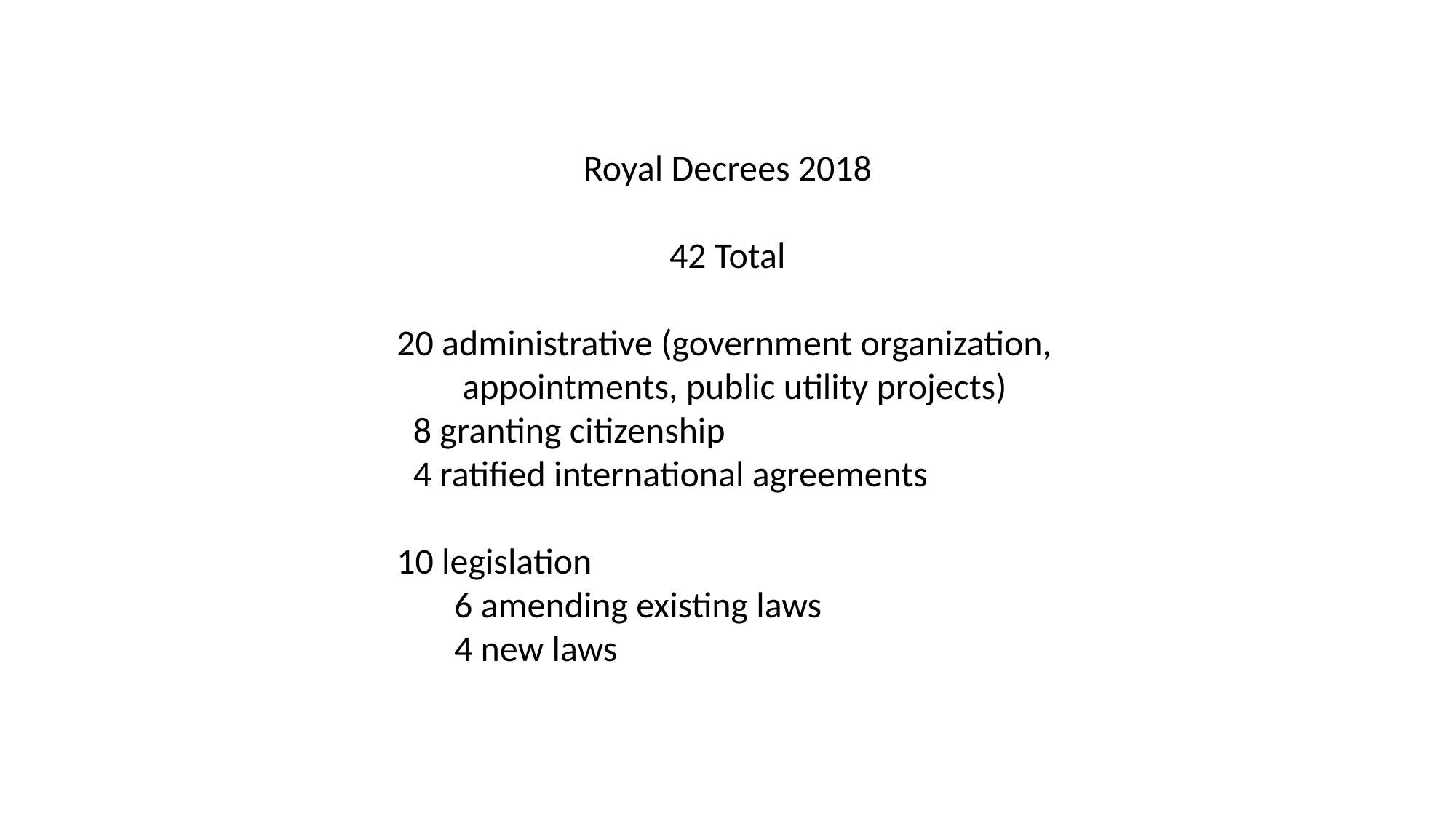

Royal Decrees 2018

42 Total

20 administrative (government organization,
        appointments, public utility projects)
  8 granting citizenship
  4 ratified international agreements

10 legislation
       6 amending existing laws
       4 new laws